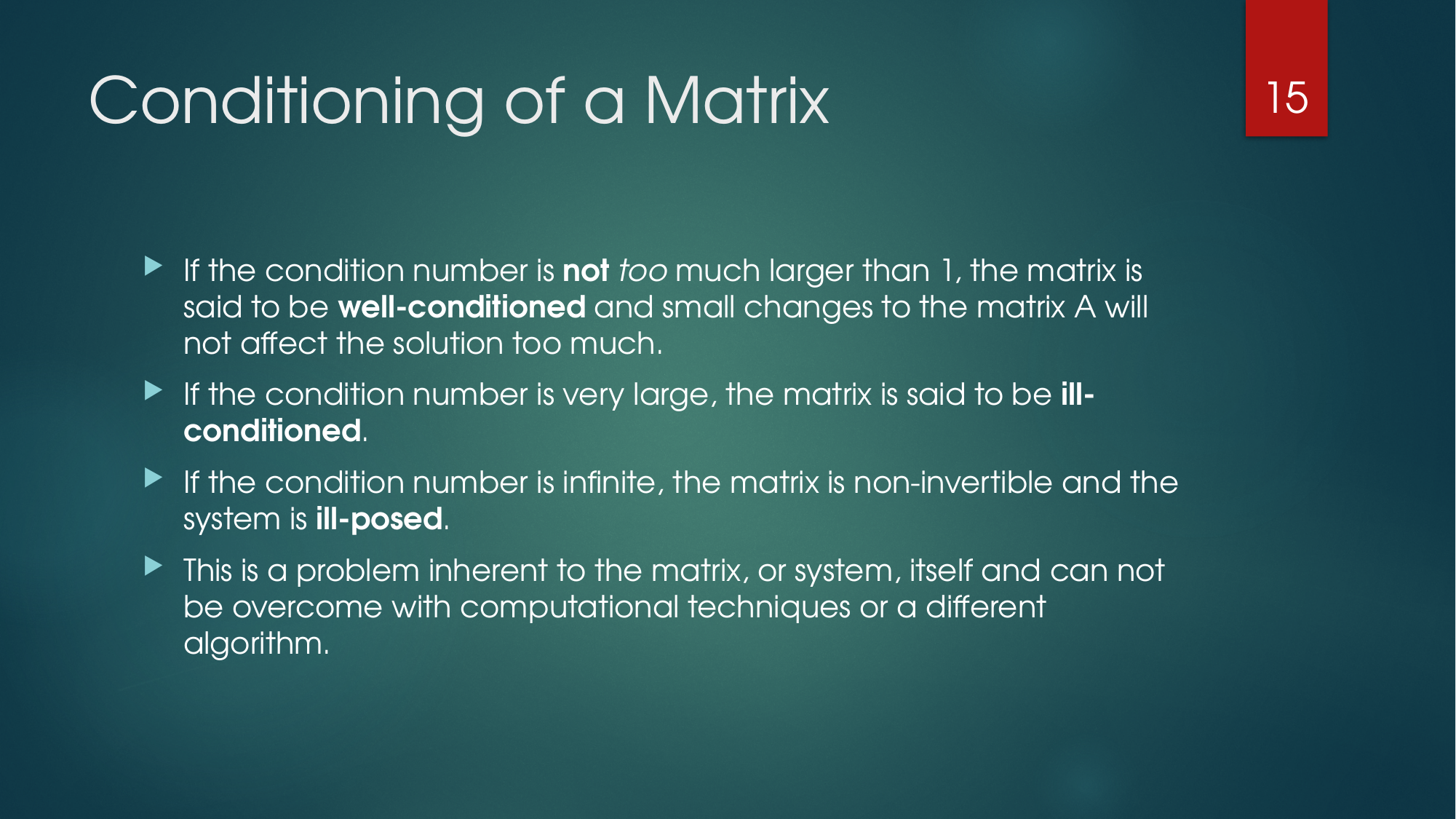

15
# Conditioning of a Matrix
If the condition number is not too much larger than 1, the matrix is said to be well-conditioned and small changes to the matrix A will not affect the solution too much.
If the condition number is very large, the matrix is said to be ill-conditioned.
If the condition number is infinite, the matrix is non-invertible and the system is ill-posed.
This is a problem inherent to the matrix, or system, itself and can not be overcome with computational techniques or a different algorithm.